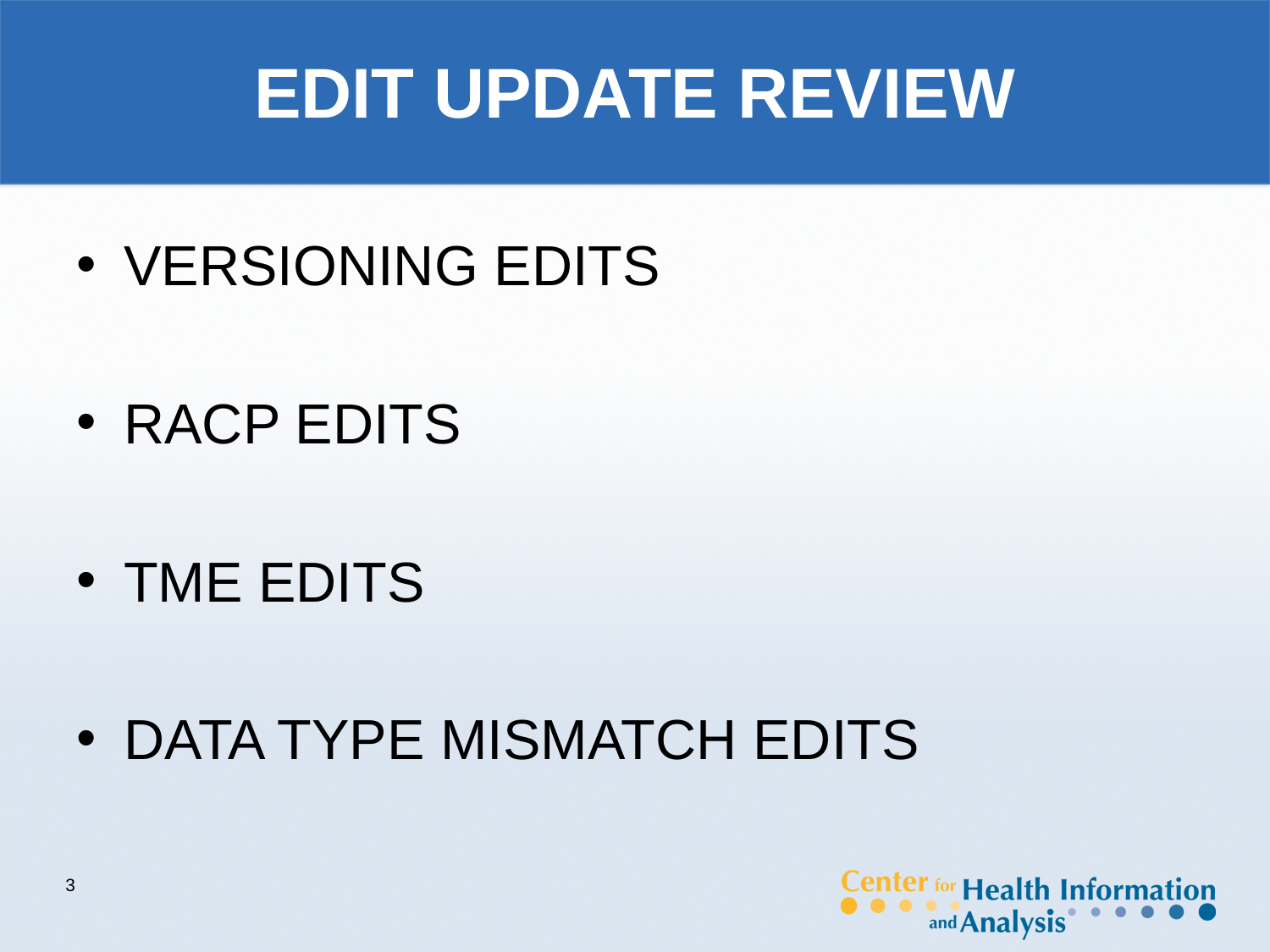

# EDIT UPDATE REVIEW
VERSIONING EDITS

RACP EDITS

TME EDITS

DATA TYPE MISMATCH EDITS
3